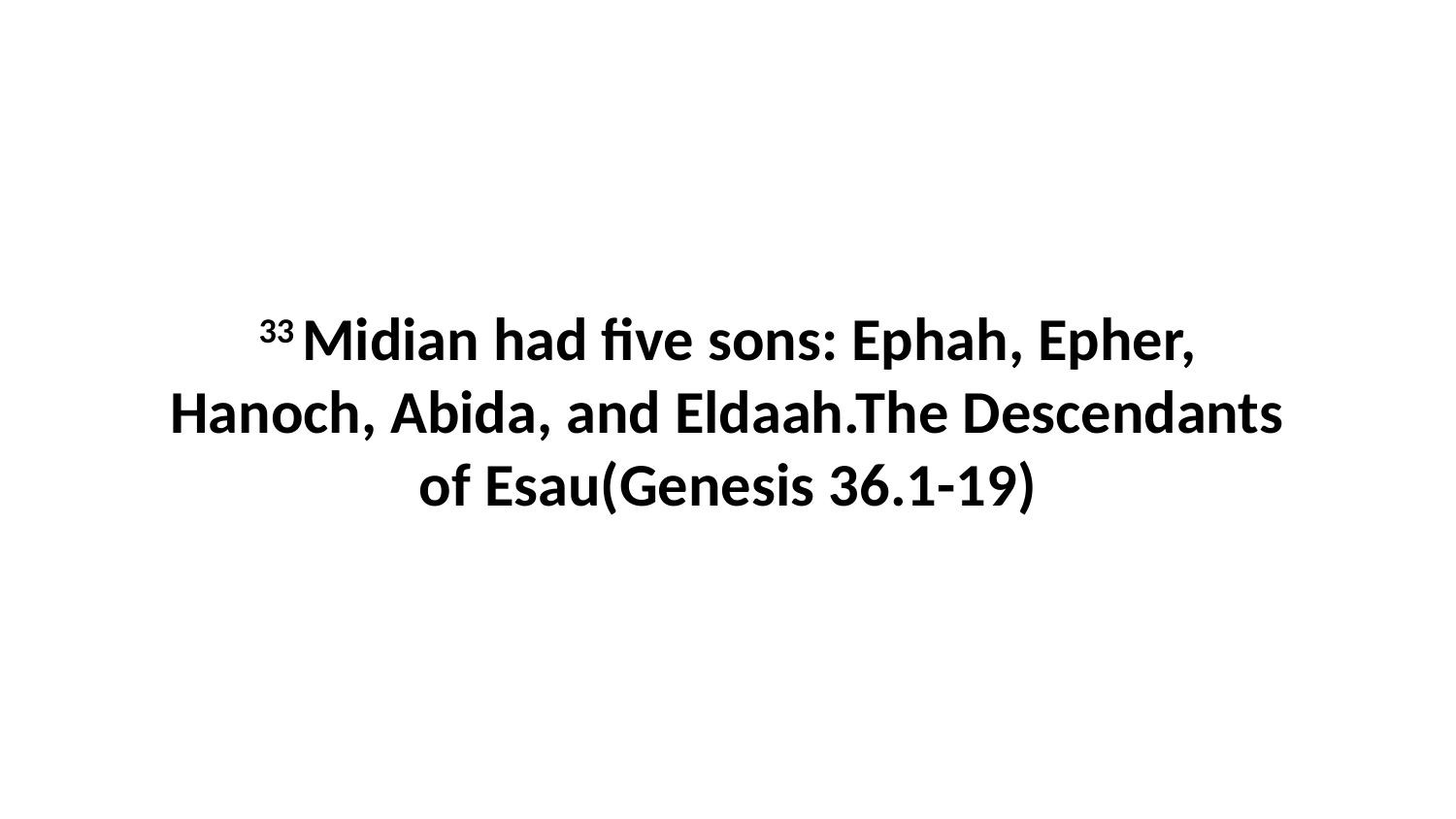

33 Midian had five sons: Ephah, Epher, Hanoch, Abida, and Eldaah.The Descendants of Esau(Genesis 36.1-19)